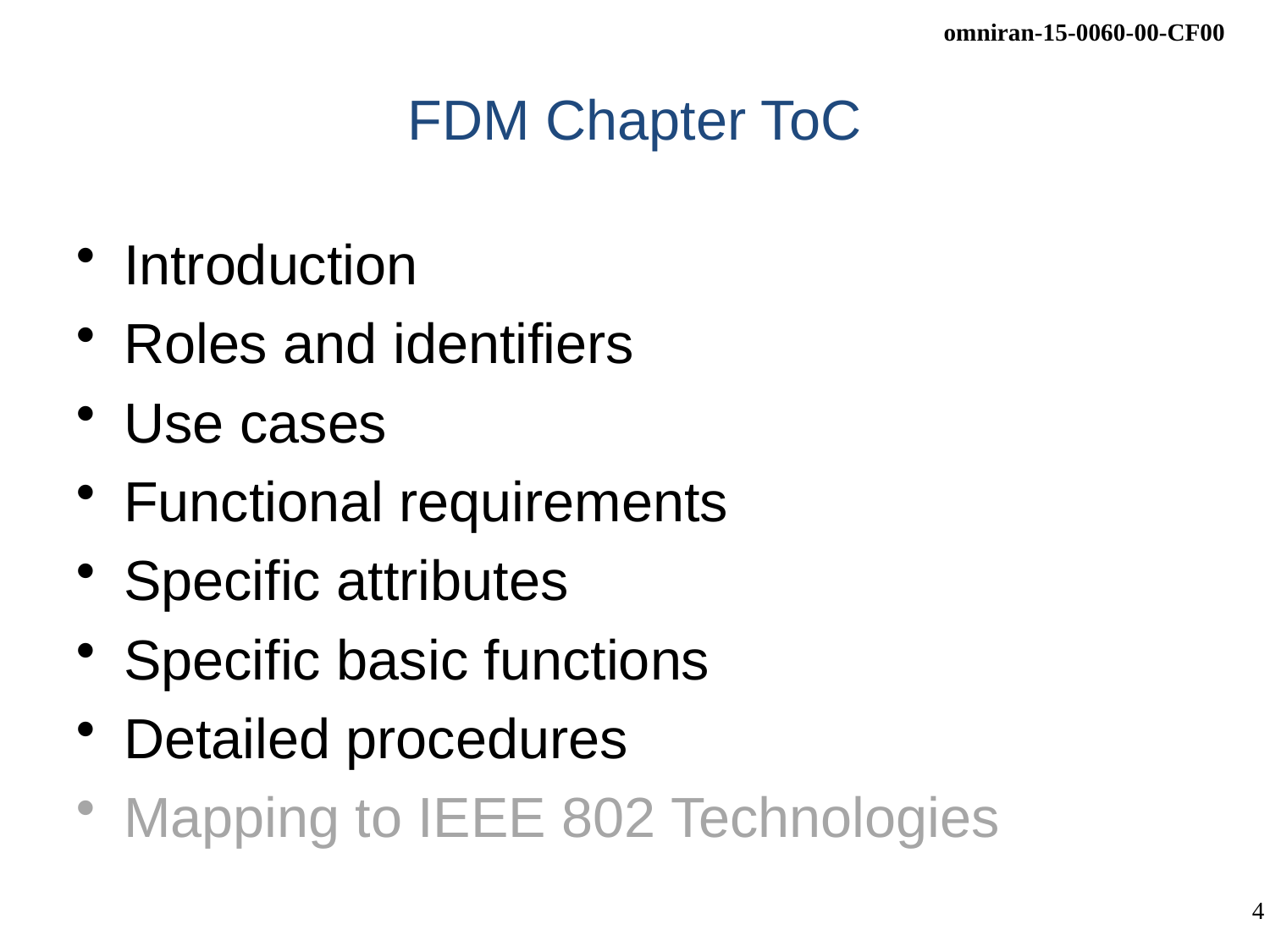

# FDM Chapter ToC
Introduction
Roles and identifiers
Use cases
Functional requirements
Specific attributes
Specific basic functions
Detailed procedures
Mapping to IEEE 802 Technologies